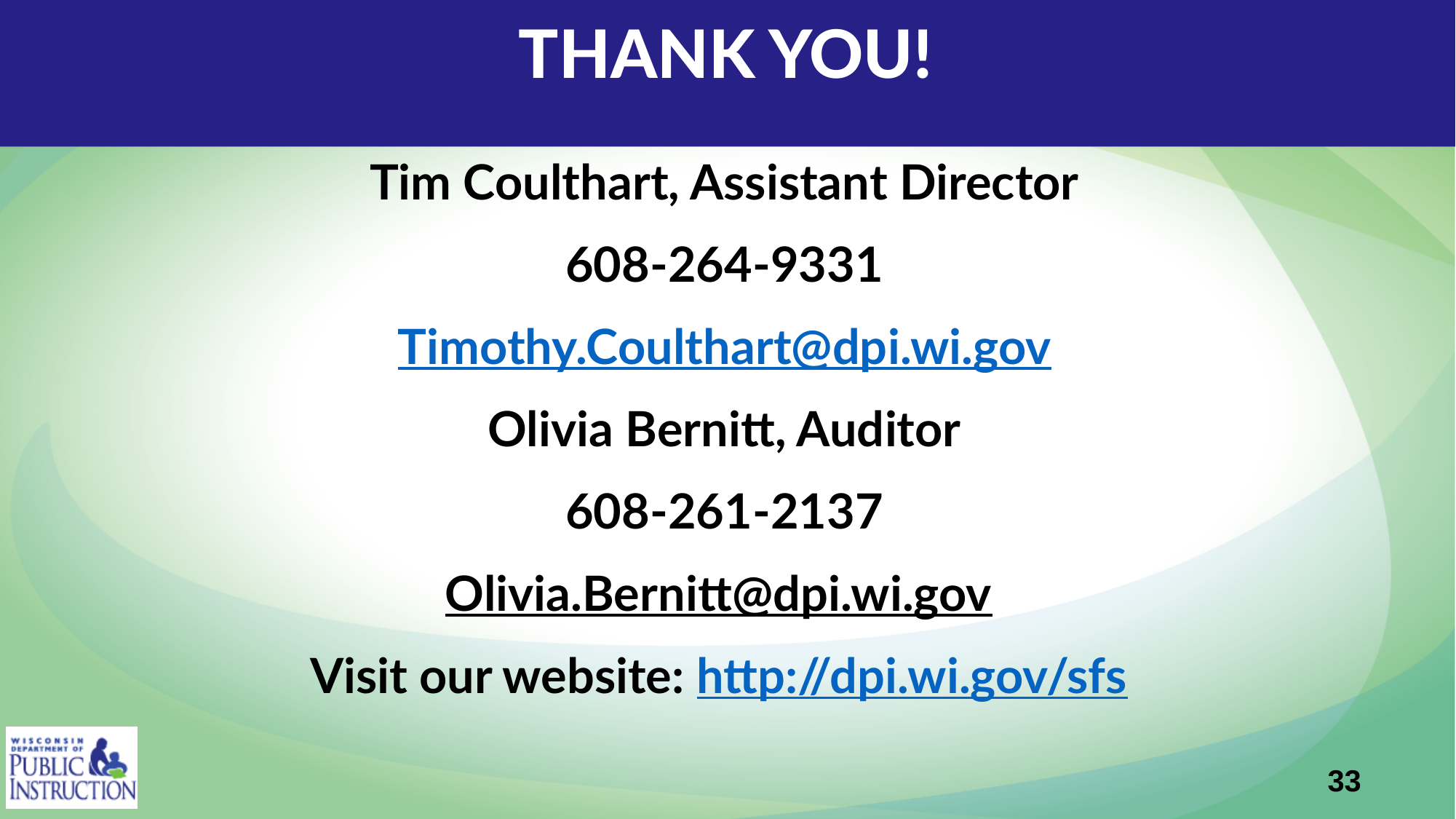

# THANK YOU!
Tim Coulthart, Assistant Director
608-264-9331
Timothy.Coulthart@dpi.wi.gov
Olivia Bernitt, Auditor
608-261-2137
Olivia.Bernitt@dpi.wi.gov
Visit our website: http://dpi.wi.gov/sfs
33